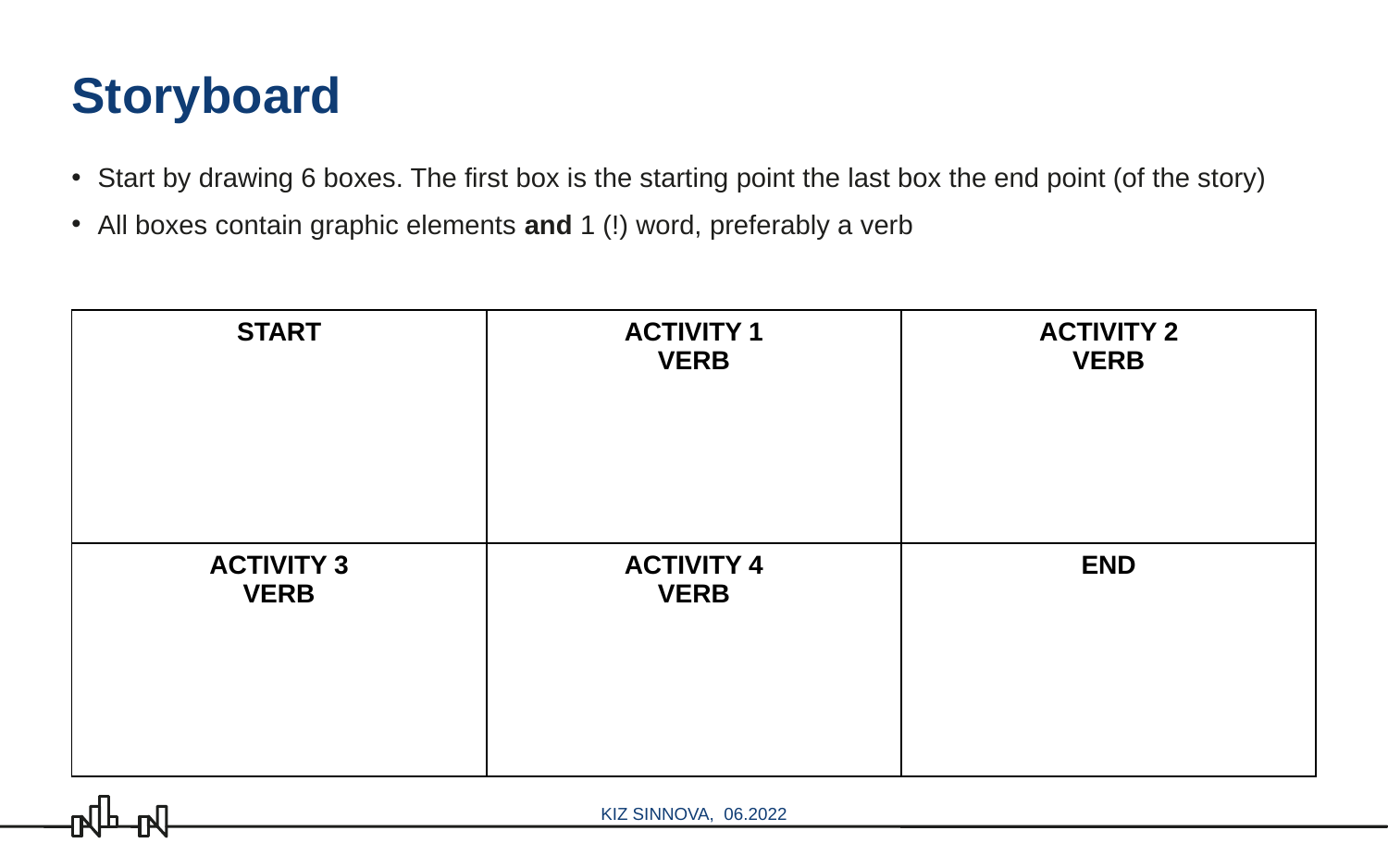

# Storyboard
Start by drawing 6 boxes. The first box is the starting point the last box the end point (of the story)
All boxes contain graphic elements and 1 (!) word, preferably a verb

| START | ACTIVITY 1 VERB | ACTIVITY 2 VERB |
| --- | --- | --- |
| ACTIVITY 3 VERB | ACTIVITY 4 VERB | END |
KIZ SINNOVA,  06.2022